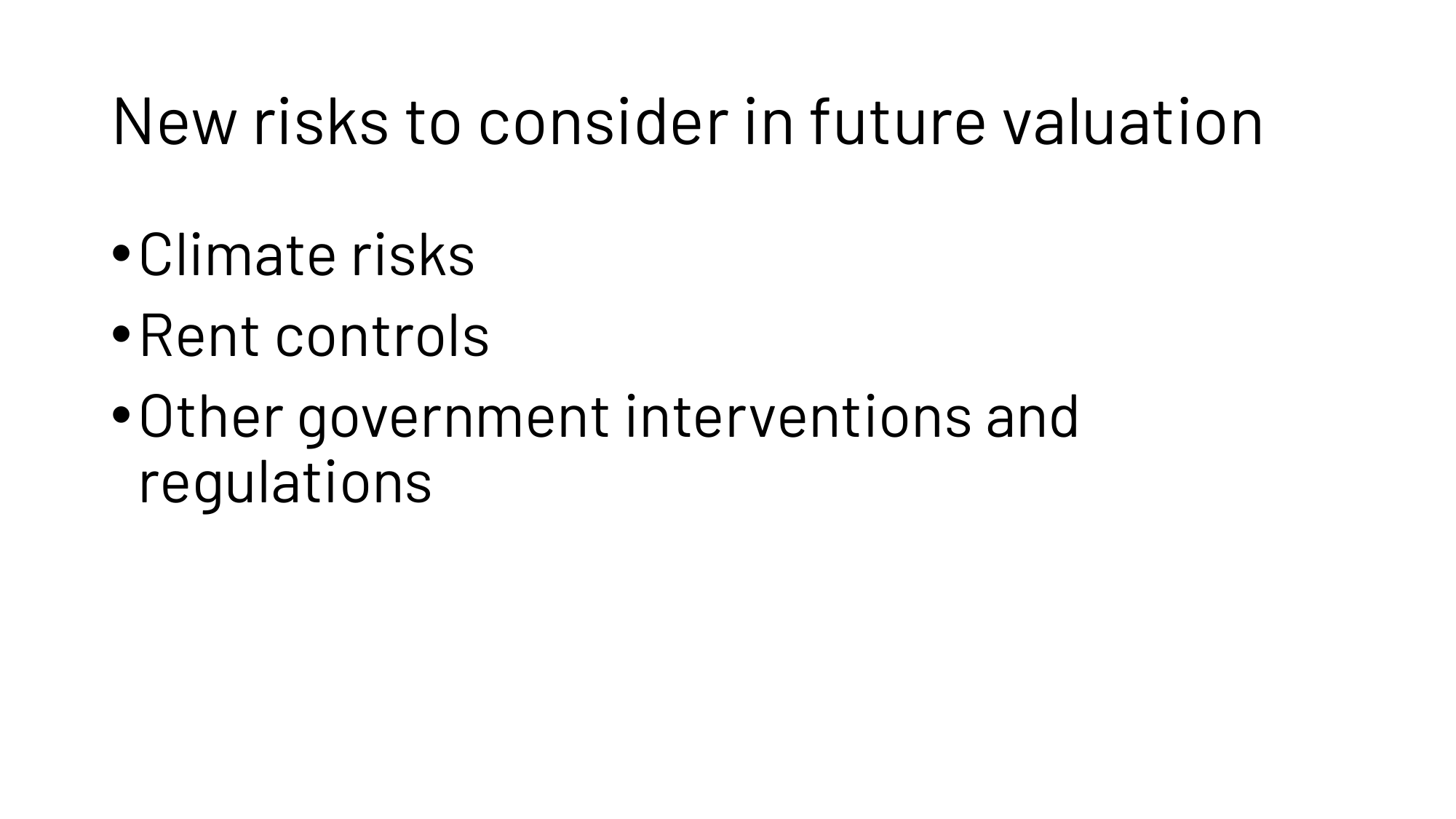

# New risks to consider in future valuation
Climate risks
Rent controls
Other government interventions and regulations